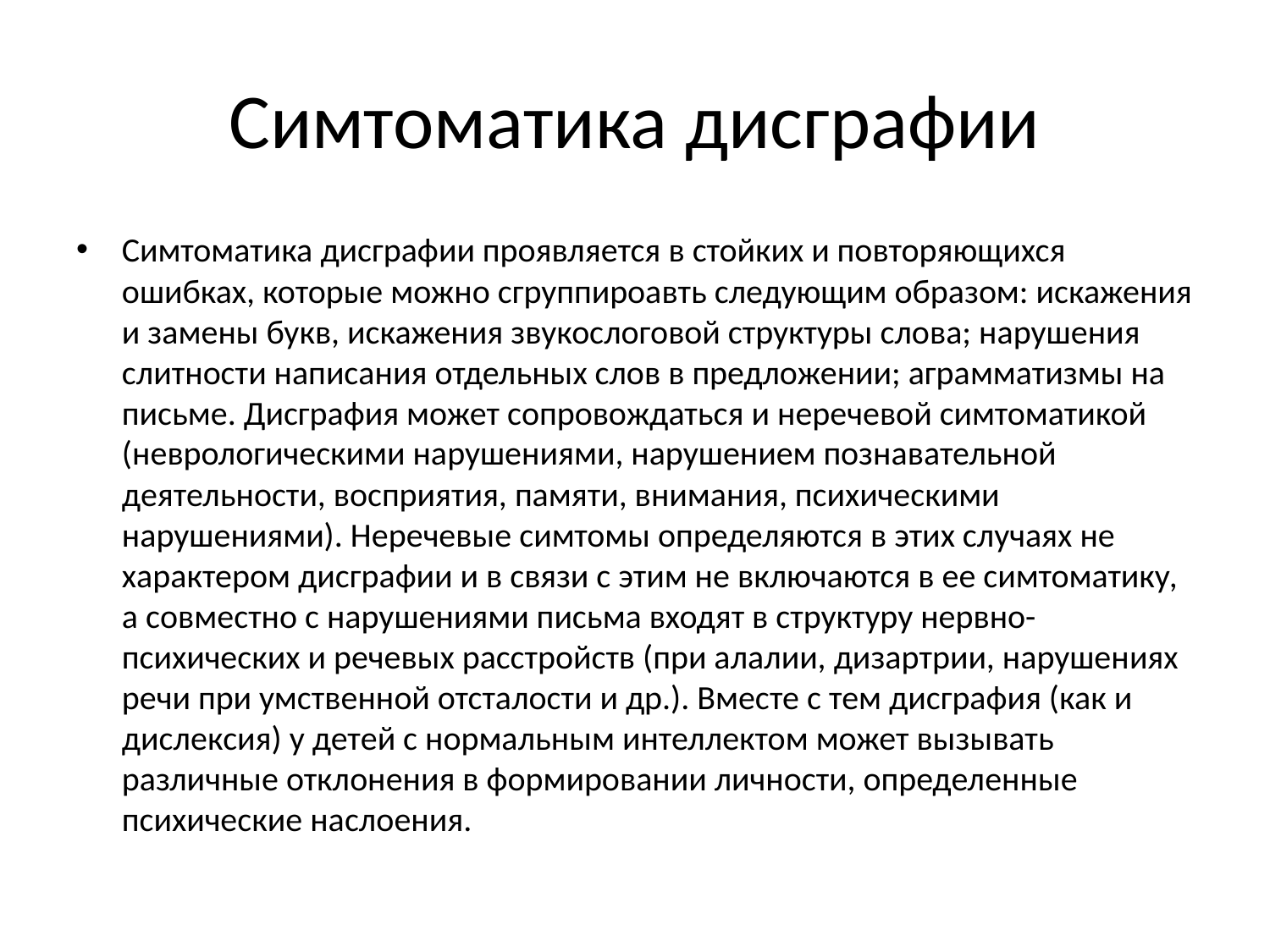

# Симтоматика дисграфии
Симтоматика дисграфии проявляется в стойких и повторяющихся ошибках, которые можно сгруппироавть следующим образом: искажения и замены букв, искажения звукослоговой структуры слова; нарушения слитности написания отдельных слов в предложении; аграмматизмы на письме. Дисграфия может сопровождаться и неречевой симтоматикой (неврологическими нарушениями, нарушением познавательной деятельности, восприятия, памяти, внимания, психическими нарушениями). Неречевые симтомы определяются в этих случаях не характером дисграфии и в связи с этим не включаются в ее симтоматику, а совместно с нарушениями письма входят в структуру нервно-психических и речевых расстройств (при алалии, дизартрии, нарушениях речи при умственной отсталости и др.). Вместе с тем дисграфия (как и дислексия) у детей с нормальным интеллектом может вызывать различные отклонения в формировании личности, определенные психические наслоения.